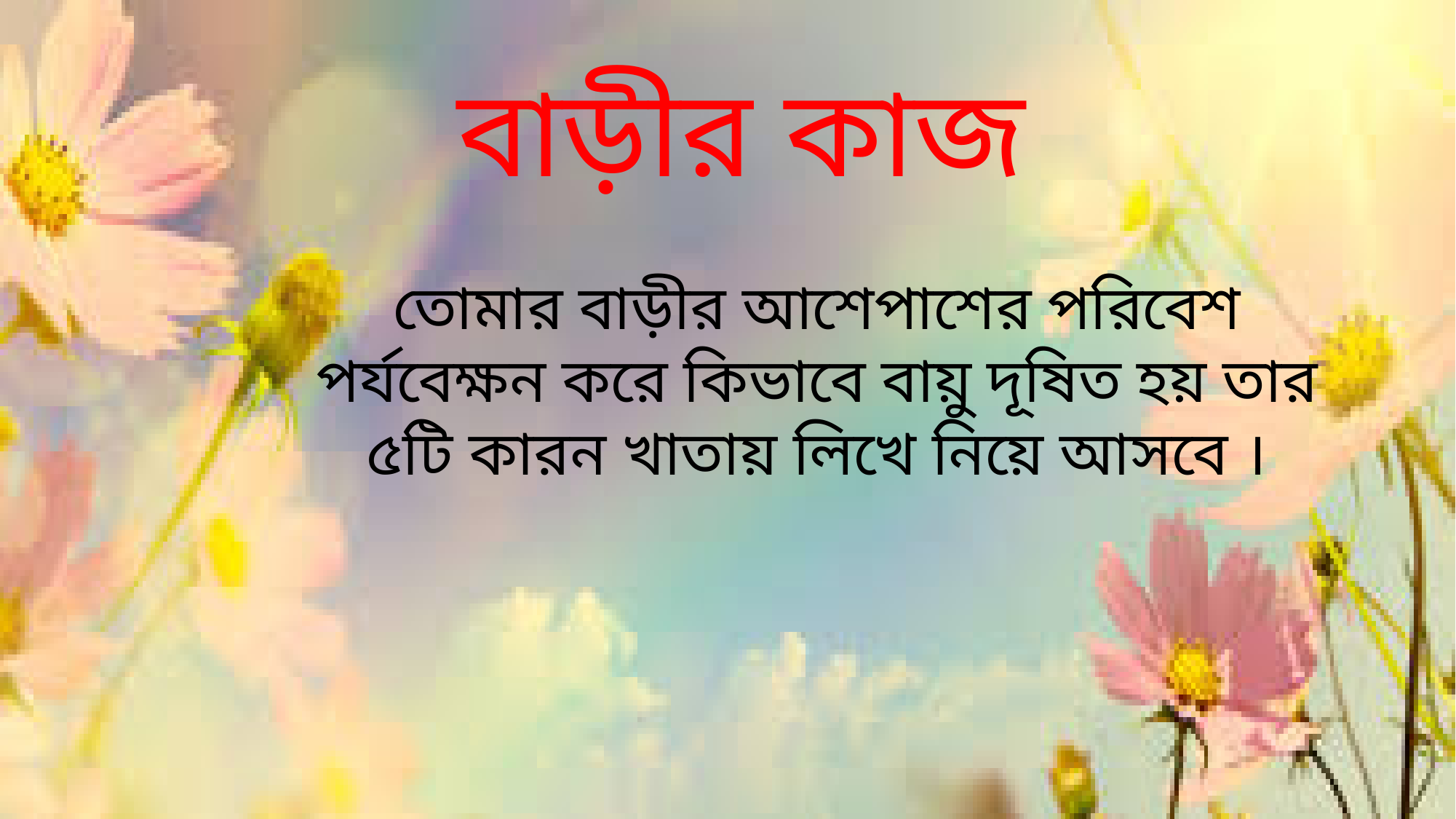

বাড়ীর কাজ
তোমার বাড়ীর আশেপাশের পরিবেশ পর্যবেক্ষন করে কিভাবে বায়ু দূষিত হয় তার ৫টি কারন খাতায় লিখে নিয়ে আসবে ।